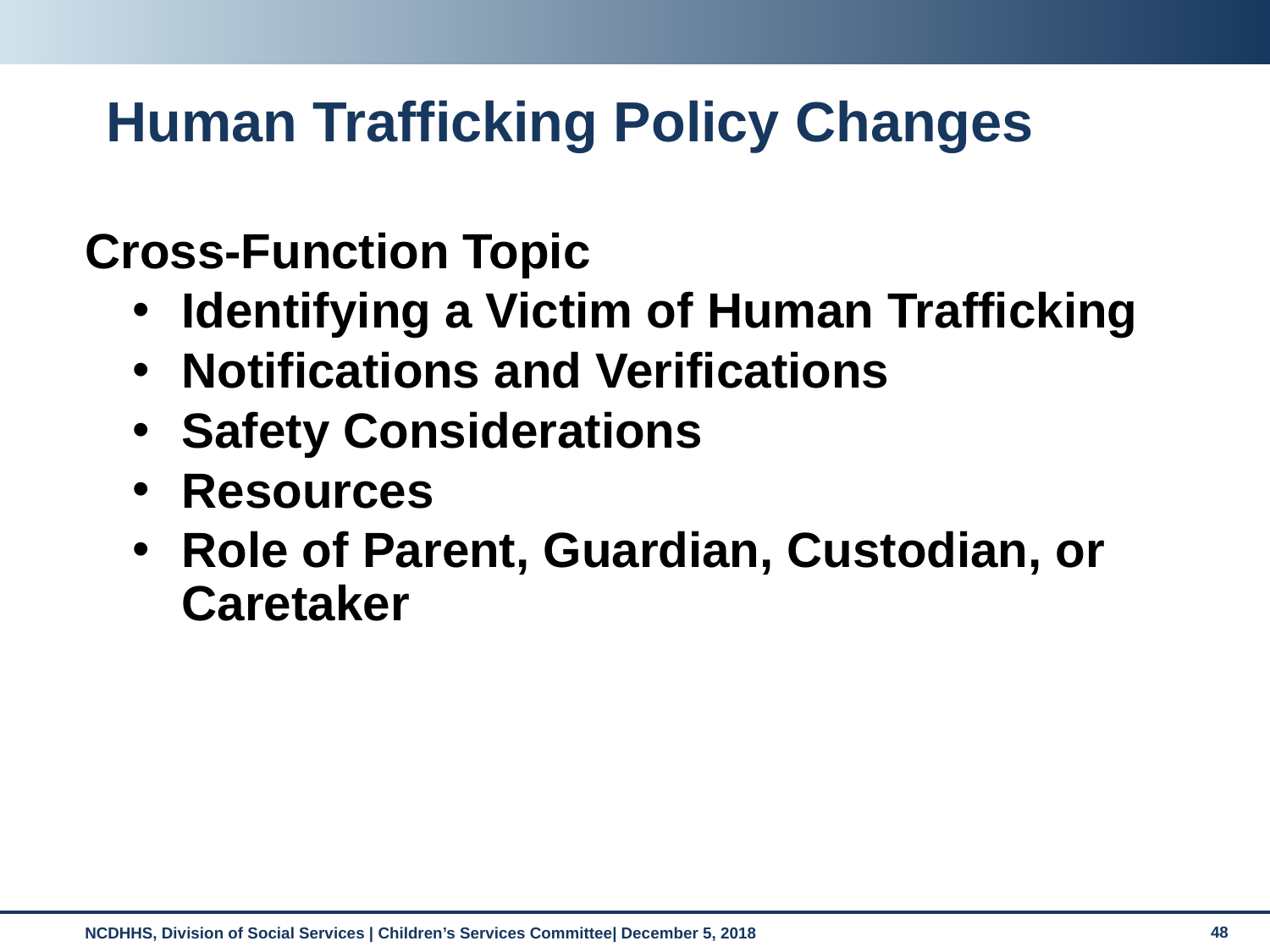

# Human Trafficking Policy Changes
Cross-Function Topic
Identifying a Victim of Human Trafficking
Notifications and Verifications
Safety Considerations
Resources
Role of Parent, Guardian, Custodian, or Caretaker